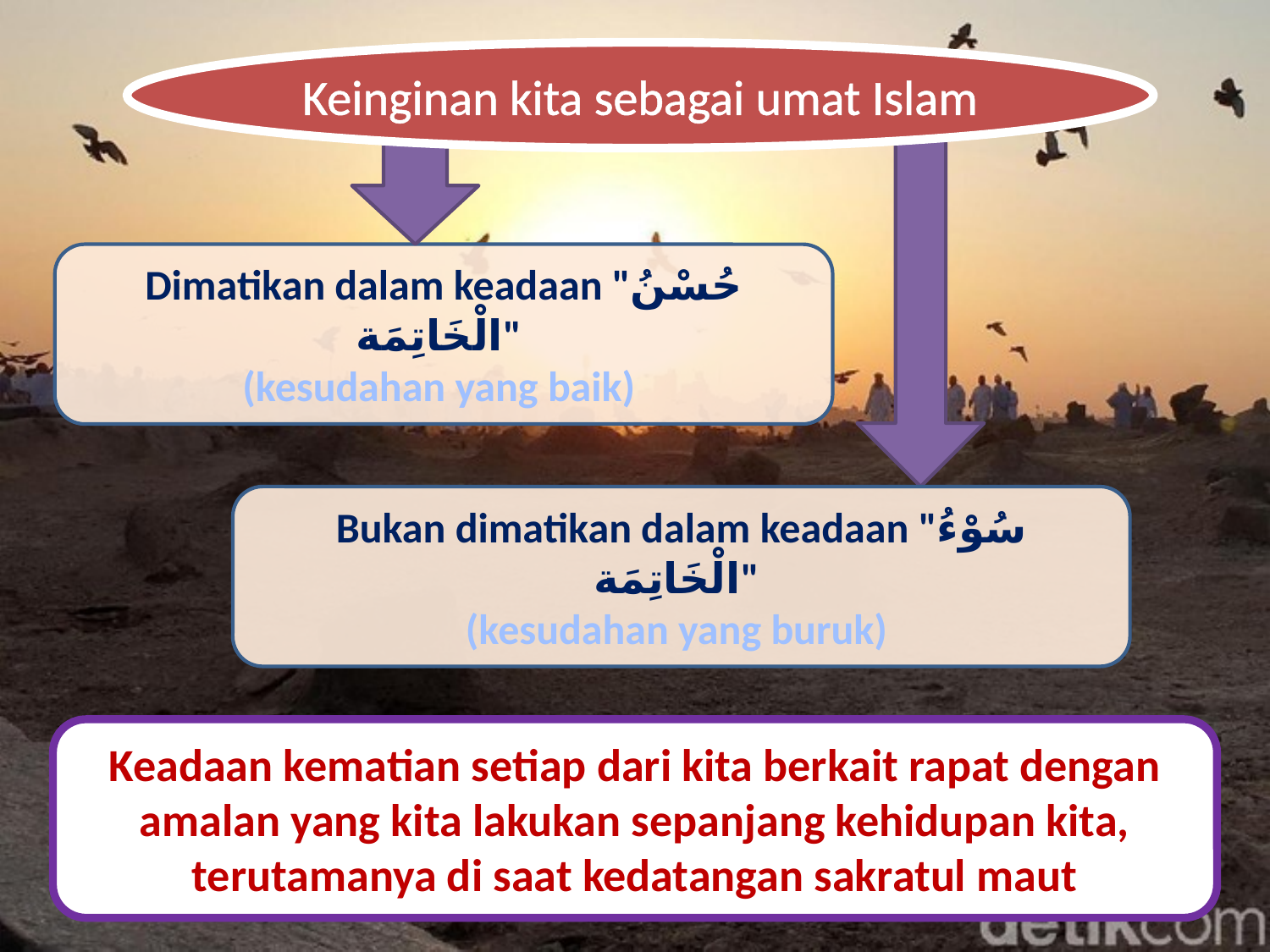

Keinginan kita sebagai umat Islam

Dimatikan dalam keadaan "حُسْنُ الْخَاتِمَة"
(kesudahan yang baik)
Bukan dimatikan dalam keadaan "سُوْءُ الْخَاتِمَة"
(kesudahan yang buruk)
Keadaan kematian setiap dari kita berkait rapat dengan amalan yang kita lakukan sepanjang kehidupan kita, terutamanya di saat kedatangan sakratul maut